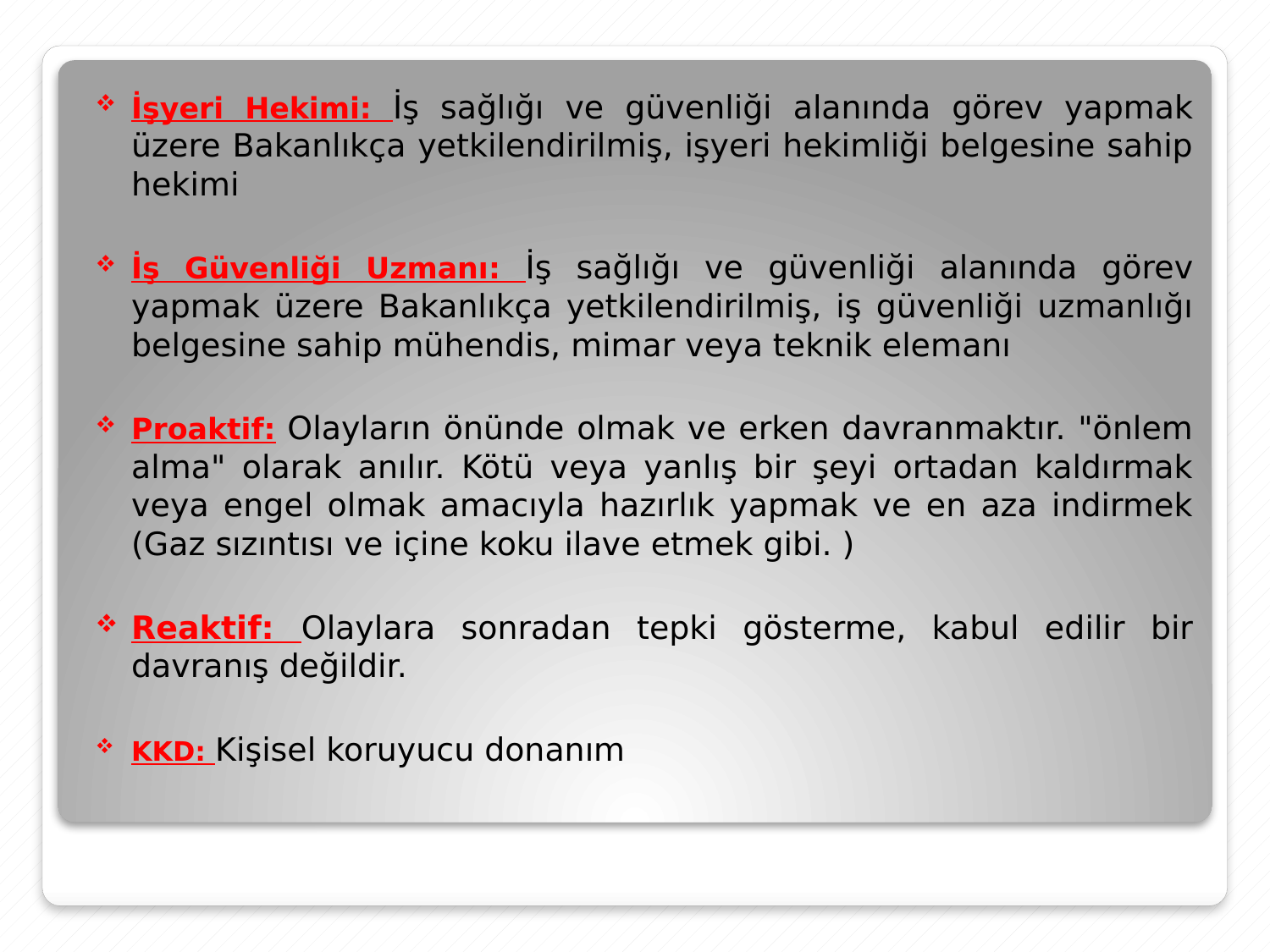

İşyeri Hekimi: İş sağlığı ve güvenliği alanında görev yapmak üzere Bakanlıkça yetkilendirilmiş, işyeri hekimliği belgesine sahip hekimi

İş Güvenliği Uzmanı: İş sağlığı ve güvenliği alanında görev yapmak üzere Bakanlıkça yetkilendirilmiş, iş güvenliği uzmanlığı belgesine sahip mühendis, mimar veya teknik elemanı

Proaktif: Olayların önünde olmak ve erken davranmaktır. "önlem alma" olarak anılır. Kötü veya yanlış bir şeyi ortadan kaldırmak veya engel olmak amacıyla hazırlık yapmak ve en aza indirmek (Gaz sızıntısı ve içine koku ilave etmek gibi. )

Reaktif: Olaylara sonradan tepki gösterme, kabul edilir bir davranış değildir.

KKD: Kişisel koruyucu donanım